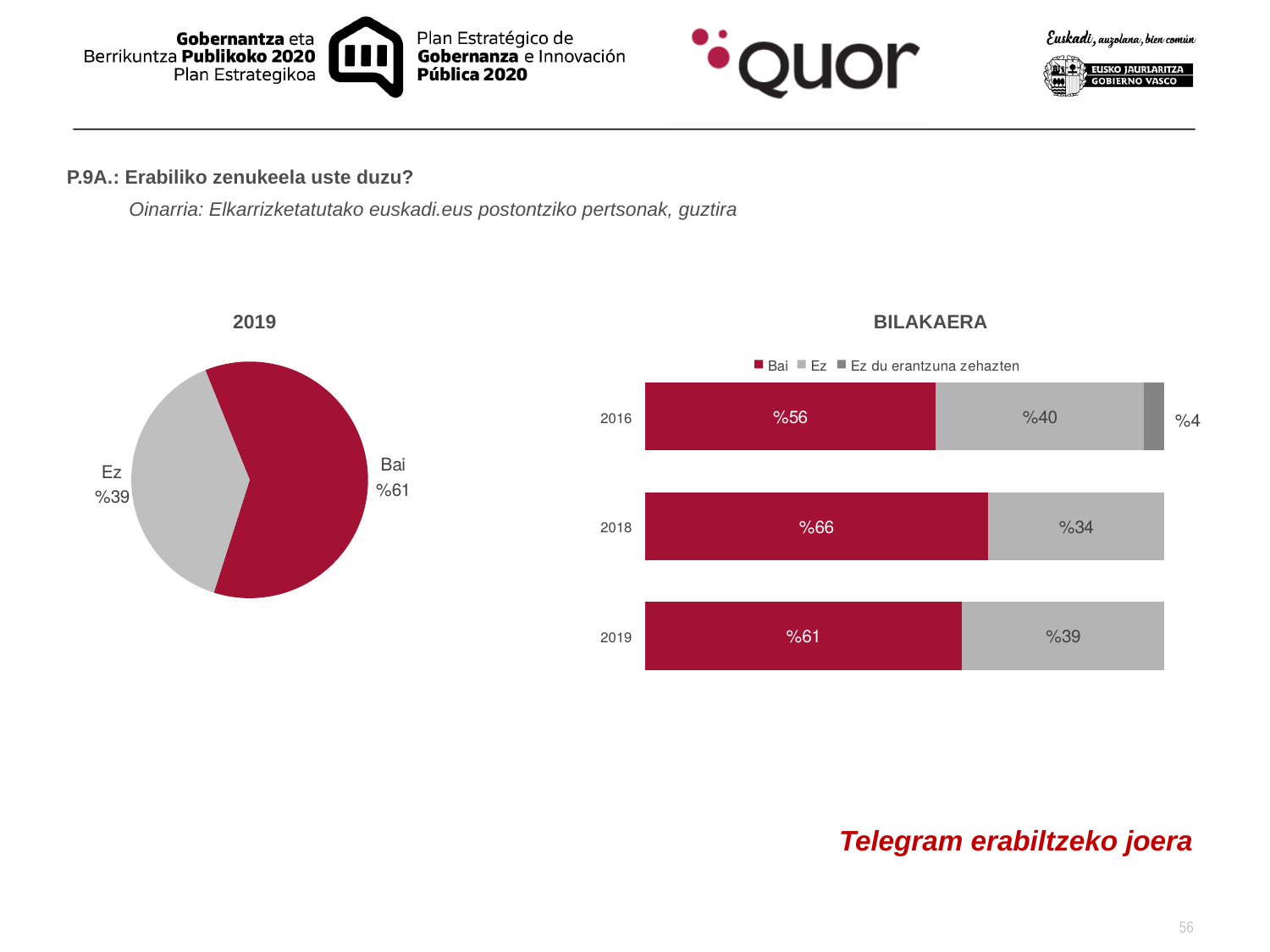

P.9A.: Erabiliko zenukeela uste duzu?
Oinarria: Elkarrizketatutako euskadi.eus postontziko pertsonak, guztira
2019
BILAKAERA

### Chart

| Category | 2008 |
|---|---|
| Bai | 0.61 |
| Ez | 0.39 |

### Chart

| Category | Bai | Ez | Ez du erantzuna zehazten |
|---|---|---|---|
| 2016 | 0.56 | 0.4 | 0.04 |
| 2018 | 0.66 | 0.34 | None |
| 2019 | 0.61 | 0.39 | None |
Telegram erabiltzeko joera
56